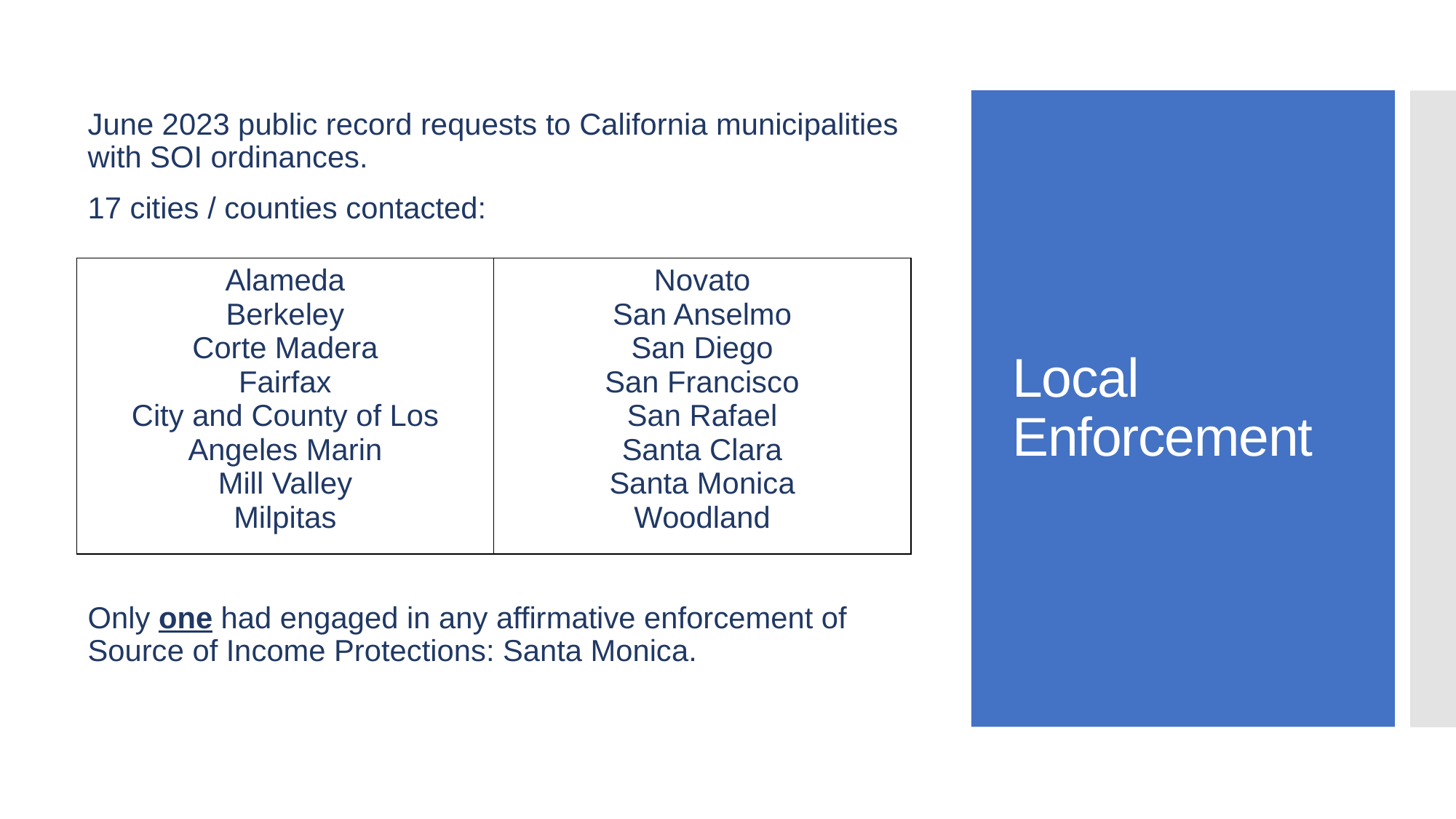

June 2023 public record requests to California municipalities with SOI ordinances.
17 cities / counties contacted:

Only one had engaged in any affirmative enforcement of Source of Income Protections: Santa Monica.

# Local Enforcement
| Alameda Berkeley Corte Madera Fairfax City and County of Los Angeles Marin Mill Valley Milpitas | Novato San Anselmo San Diego San Francisco San Rafael Santa Clara Santa Monica Woodland |
| --- | --- |